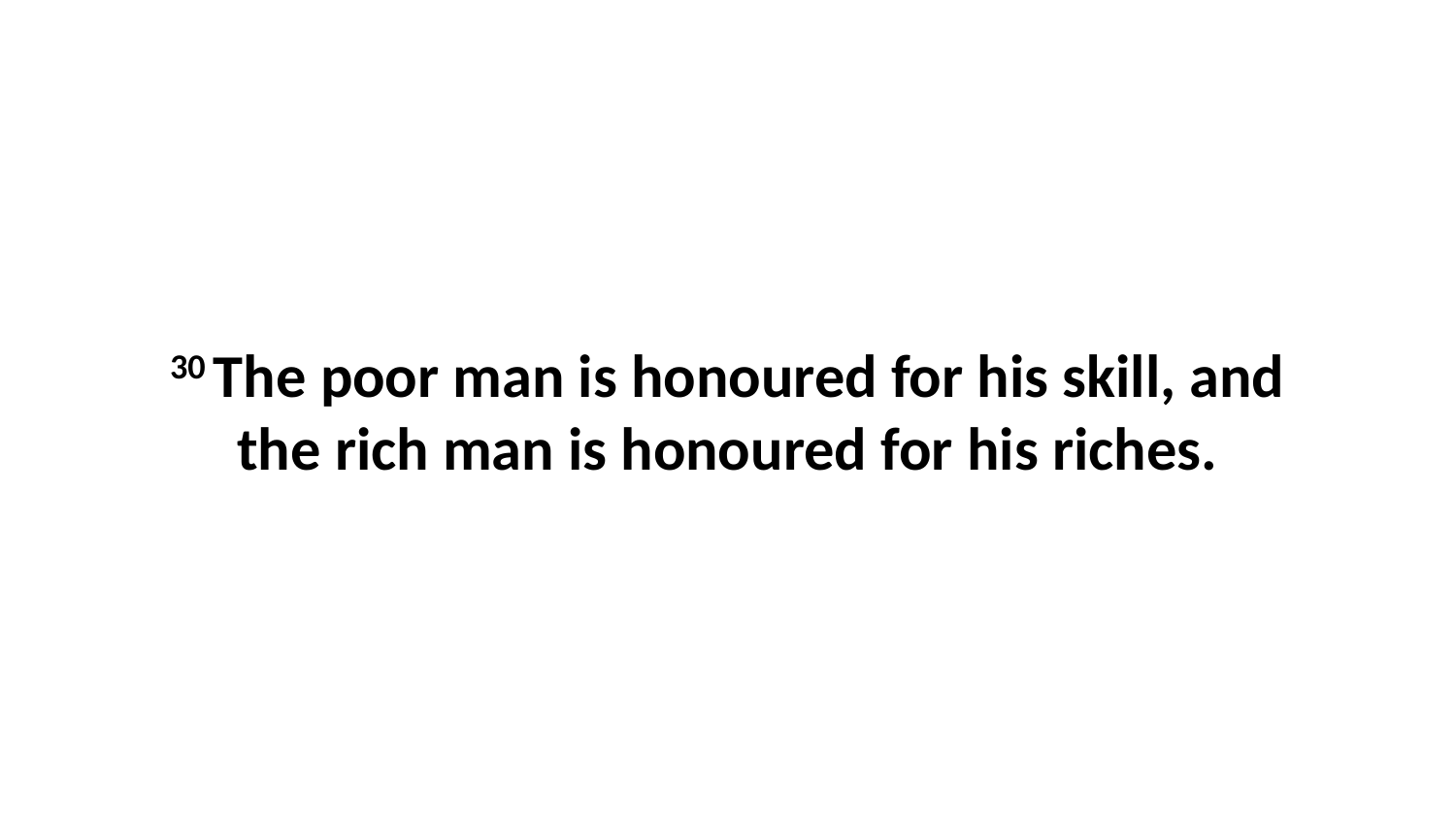

30 The poor man is honoured for his skill, and the rich man is honoured for his riches.